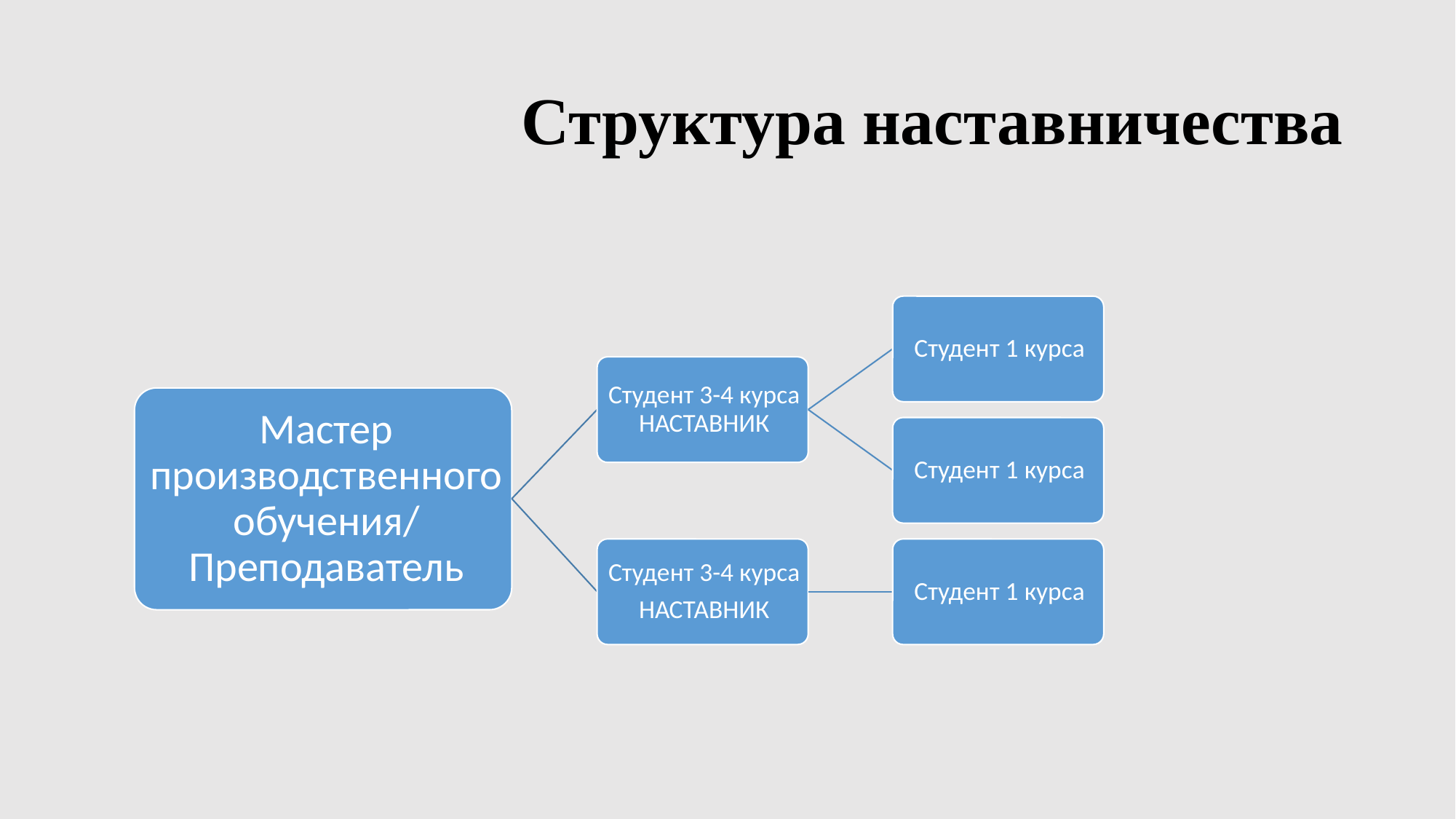

# Структура наставничества
Мастер производственного обучения/ Преподаватель

Студент 3-4 курса НАСТАВНИК

Студент 1 курса

Студент 1 курса

Студент 3-4 курса
НАСТАВНИК

Студент 1 курса